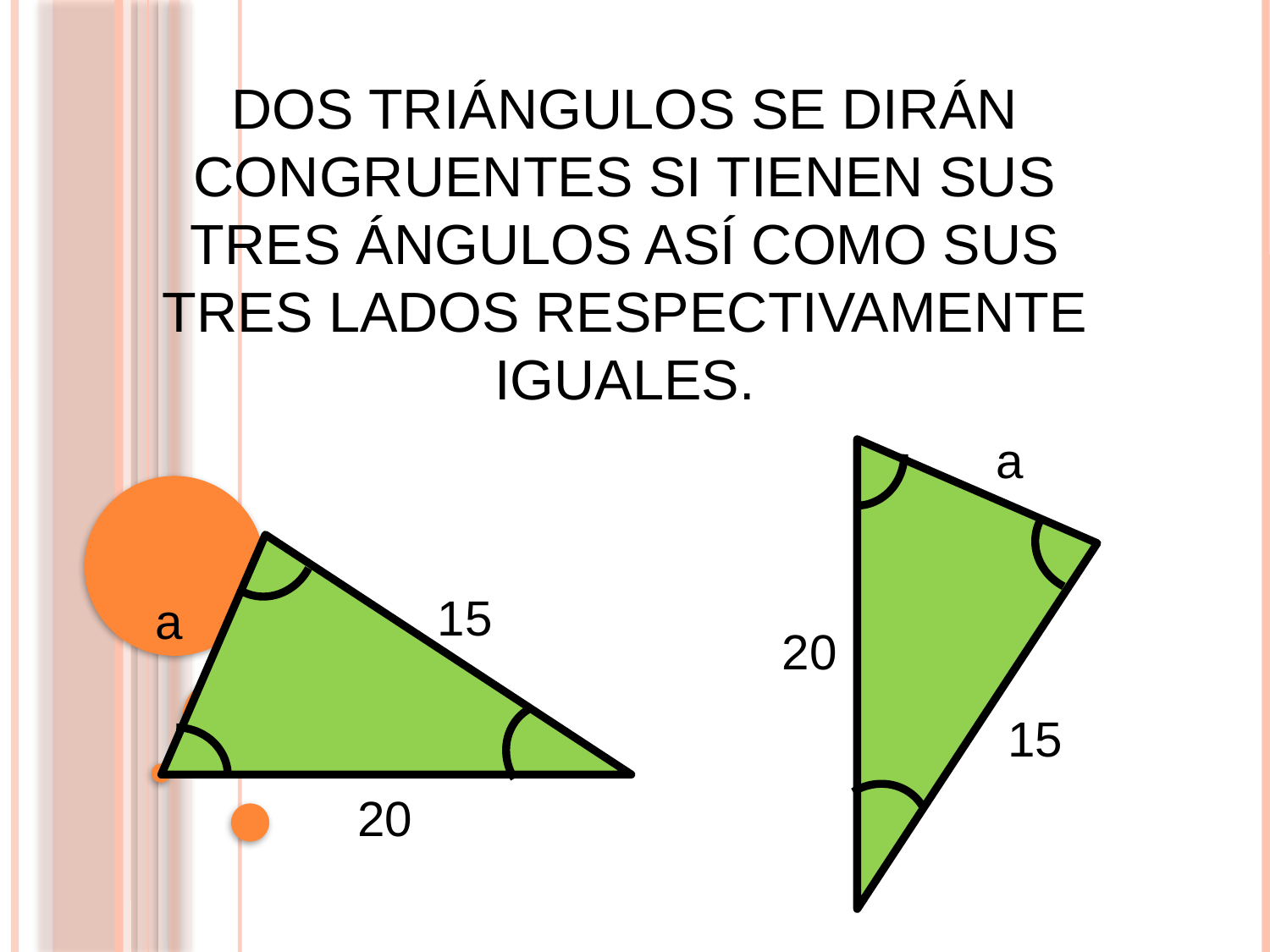

DOS TRIÁNGULOS SE DIRÁN CONGRUENTES SI TIENEN SUS TRES ÁNGULOS ASÍ COMO SUS TRES LADOS RESPECTIVAMENTE IGUALES.
a

15
a
20
15
20